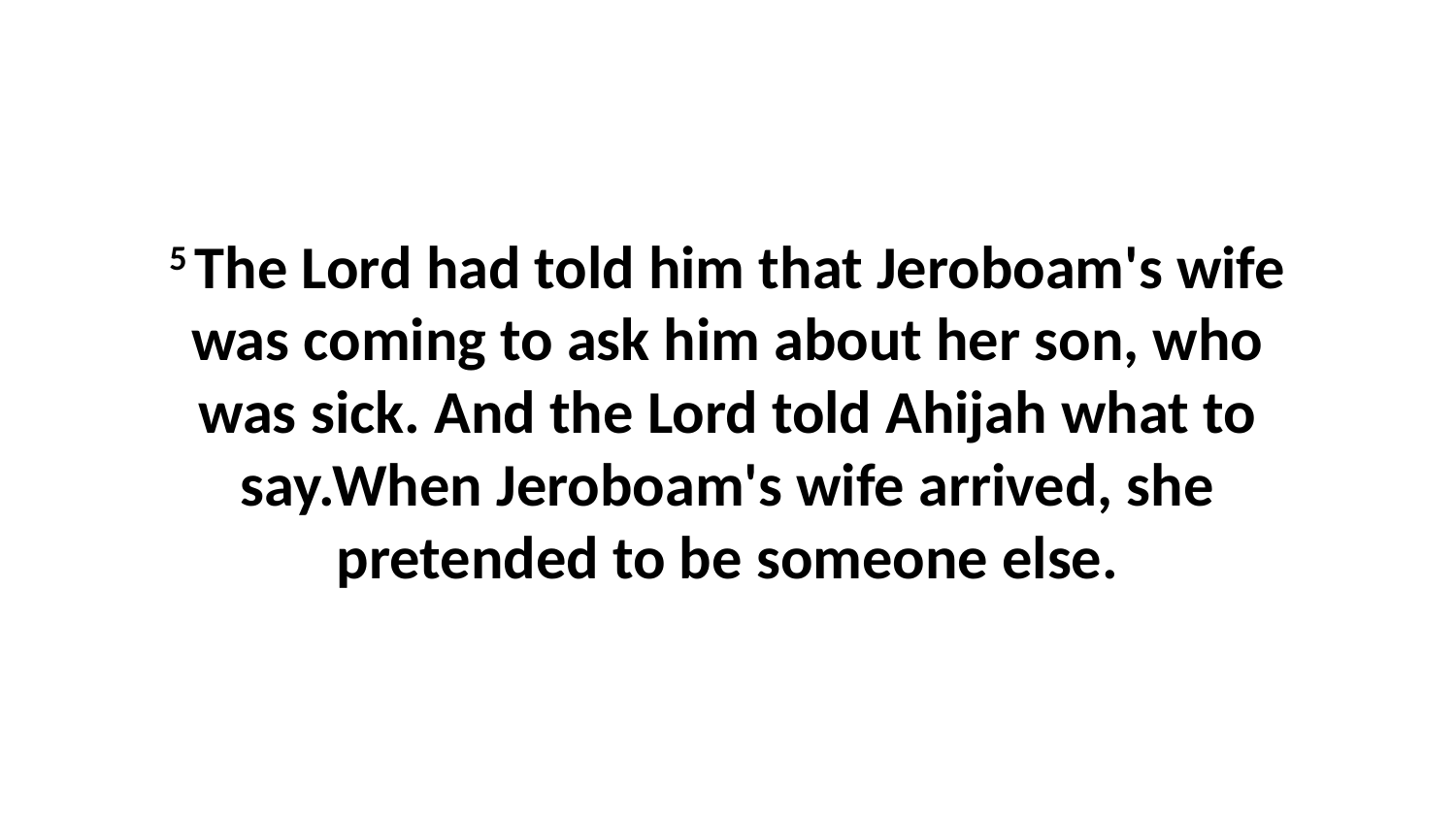

5 The Lord had told him that Jeroboam's wife was coming to ask him about her son, who was sick. And the Lord told Ahijah what to say.When Jeroboam's wife arrived, she pretended to be someone else.